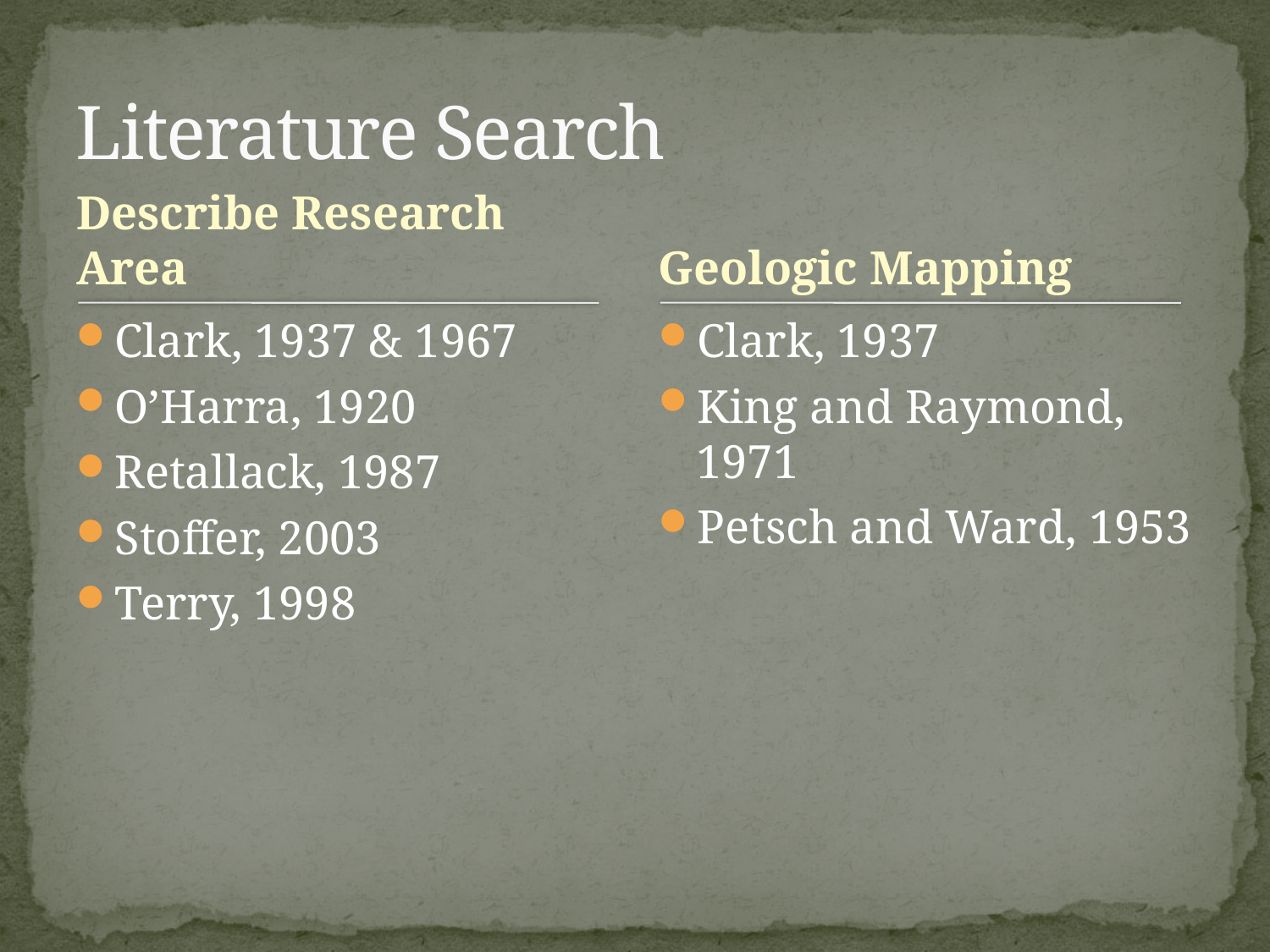

# Literature Search
Describe Research Area
Geologic Mapping
Clark, 1937 & 1967
O’Harra, 1920
Retallack, 1987
Stoffer, 2003
Terry, 1998

Clark, 1937
King and Raymond, 1971
Petsch and Ward, 1953